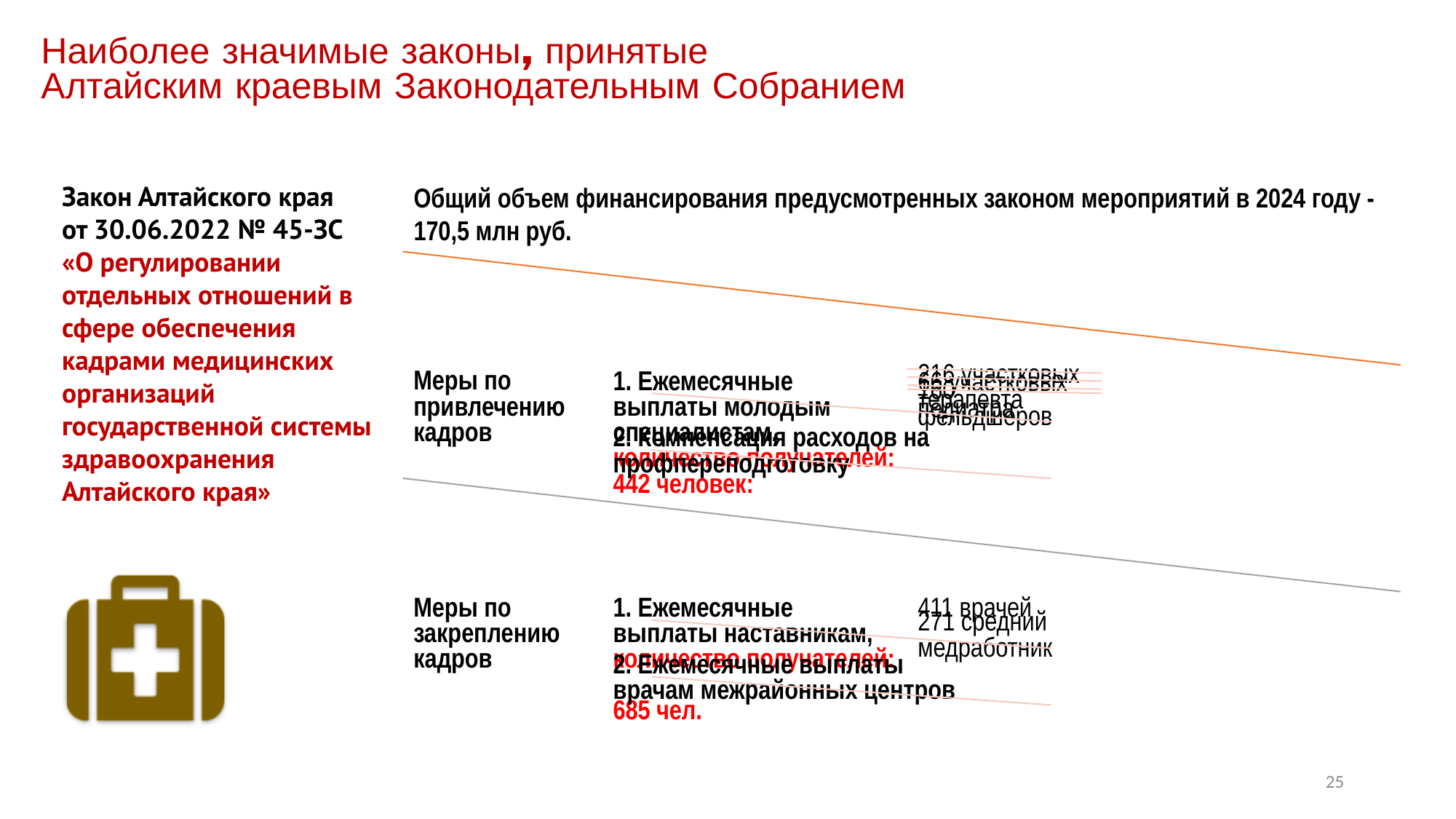

Наиболее значимые законы, принятые
Алтайским краевым Законодательным Собранием
Закон Алтайского края
от 30.06.2022 № 45-ЗС
«О регулировании отдельных отношений в сфере обеспечения кадрами медицинских организаций государственной системы здравоохранения Алтайского края»
Общий объем финансирования предусмотренных законом мероприятий в 2024 году - 170,5 млн руб.
Меры по привлечению кадров
Меры по закреплению кадров
411 врачей
2. Ежемесячные выплаты врачам межрайонных центров

25